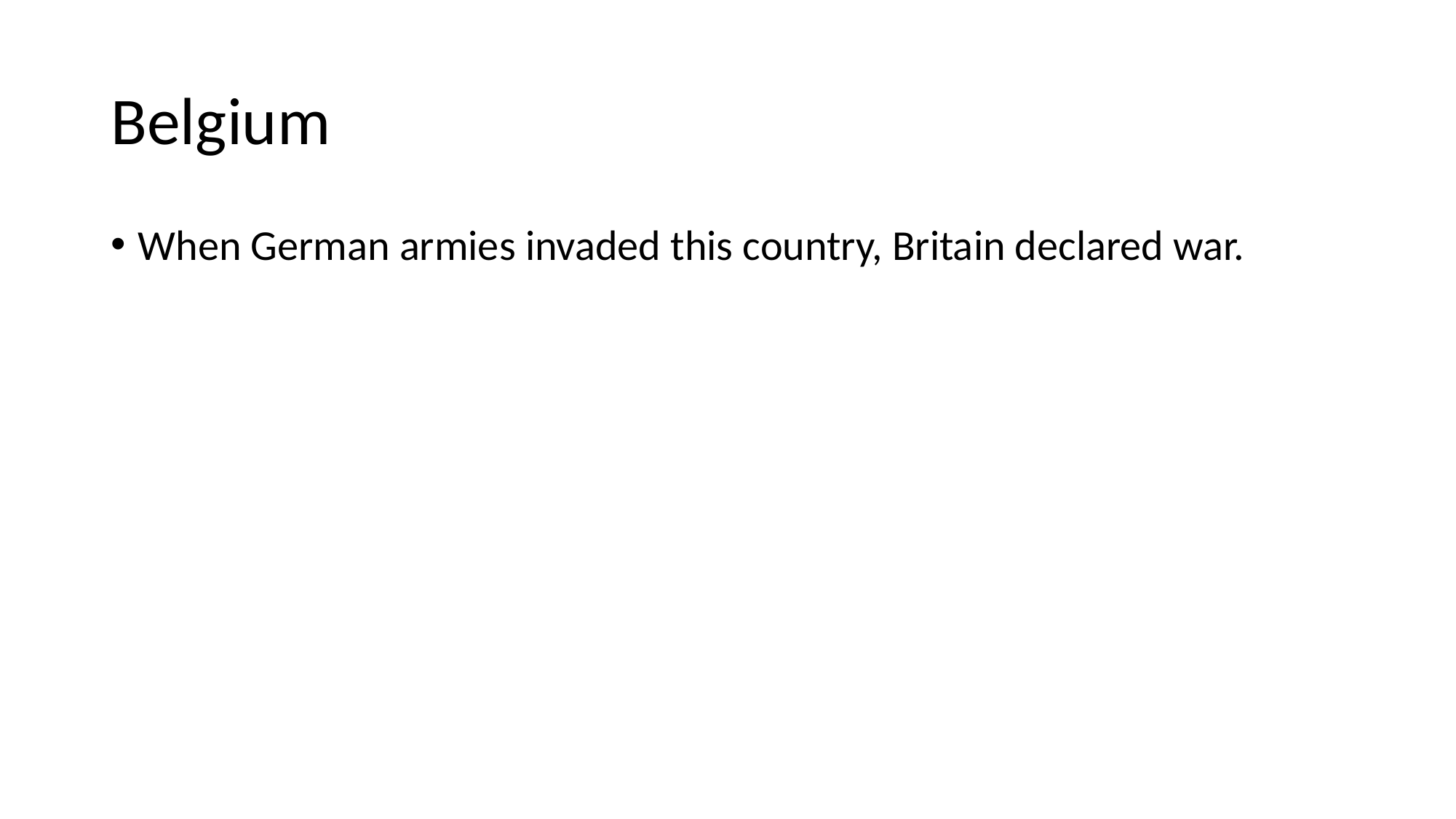

# Belgium
When German armies invaded this country, Britain declared war.